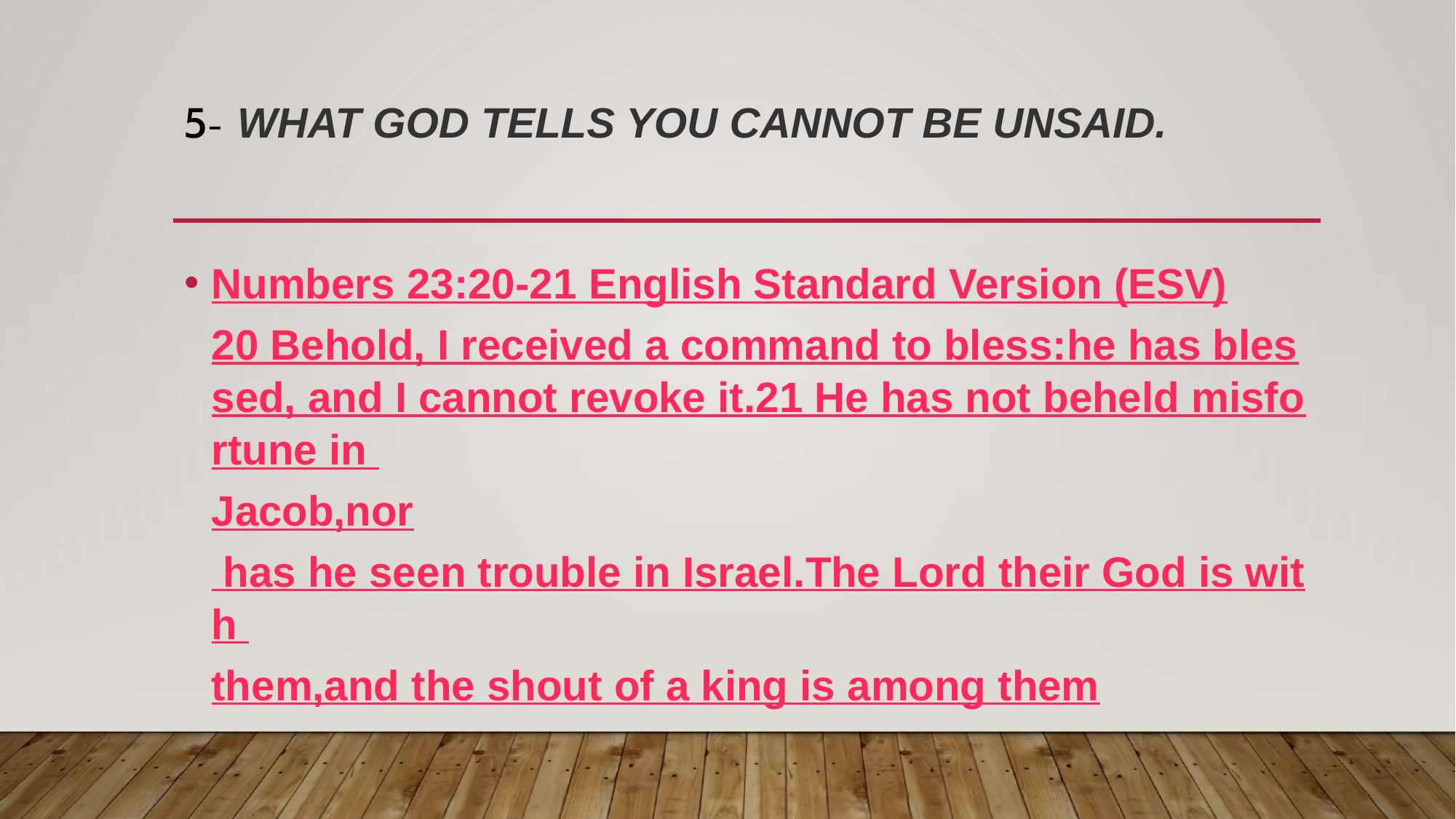

# 5- What God tells you cannot be unsaid.
Numbers 23:20-21 English Standard Version (ESV)20 Behold, I received a command to bless:he has blessed, and I cannot revoke it.21 He has not beheld misfortune in Jacob,nor has he seen trouble in Israel.The Lord their God is with them,and the shout of a king is among them